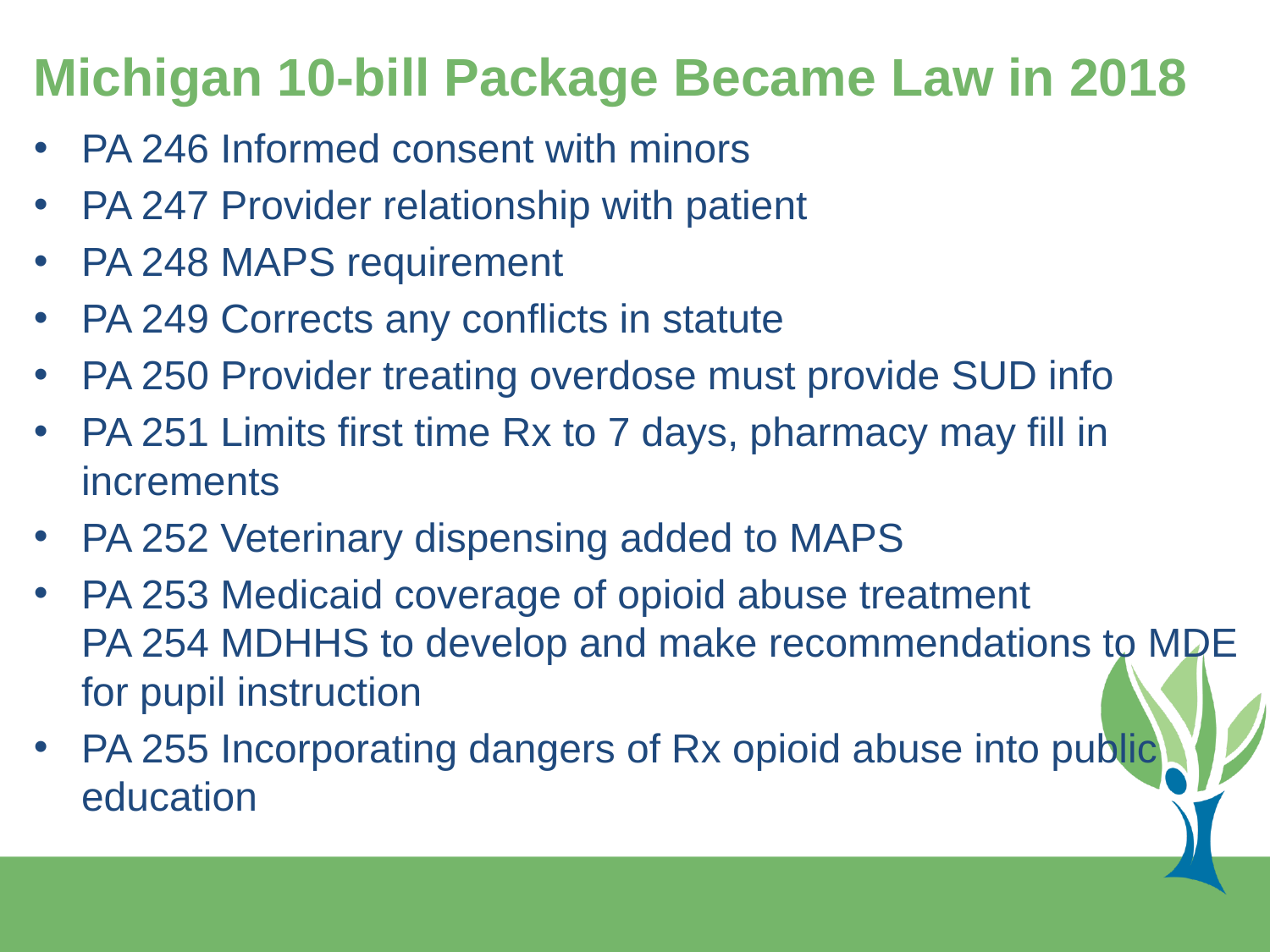

# Michigan 10-bill Package Became Law in 2018
PA 246 Informed consent with minors
PA 247 Provider relationship with patient
PA 248 MAPS requirement
PA 249 Corrects any conflicts in statute
PA 250 Provider treating overdose must provide SUD info
PA 251 Limits first time Rx to 7 days, pharmacy may fill in increments
PA 252 Veterinary dispensing added to MAPS
PA 253 Medicaid coverage of opioid abuse treatment
PA 254 MDHHS to develop and make recommendations to MDE for pupil instruction
PA 255 Incorporating dangers of Rx opioid abuse into public education